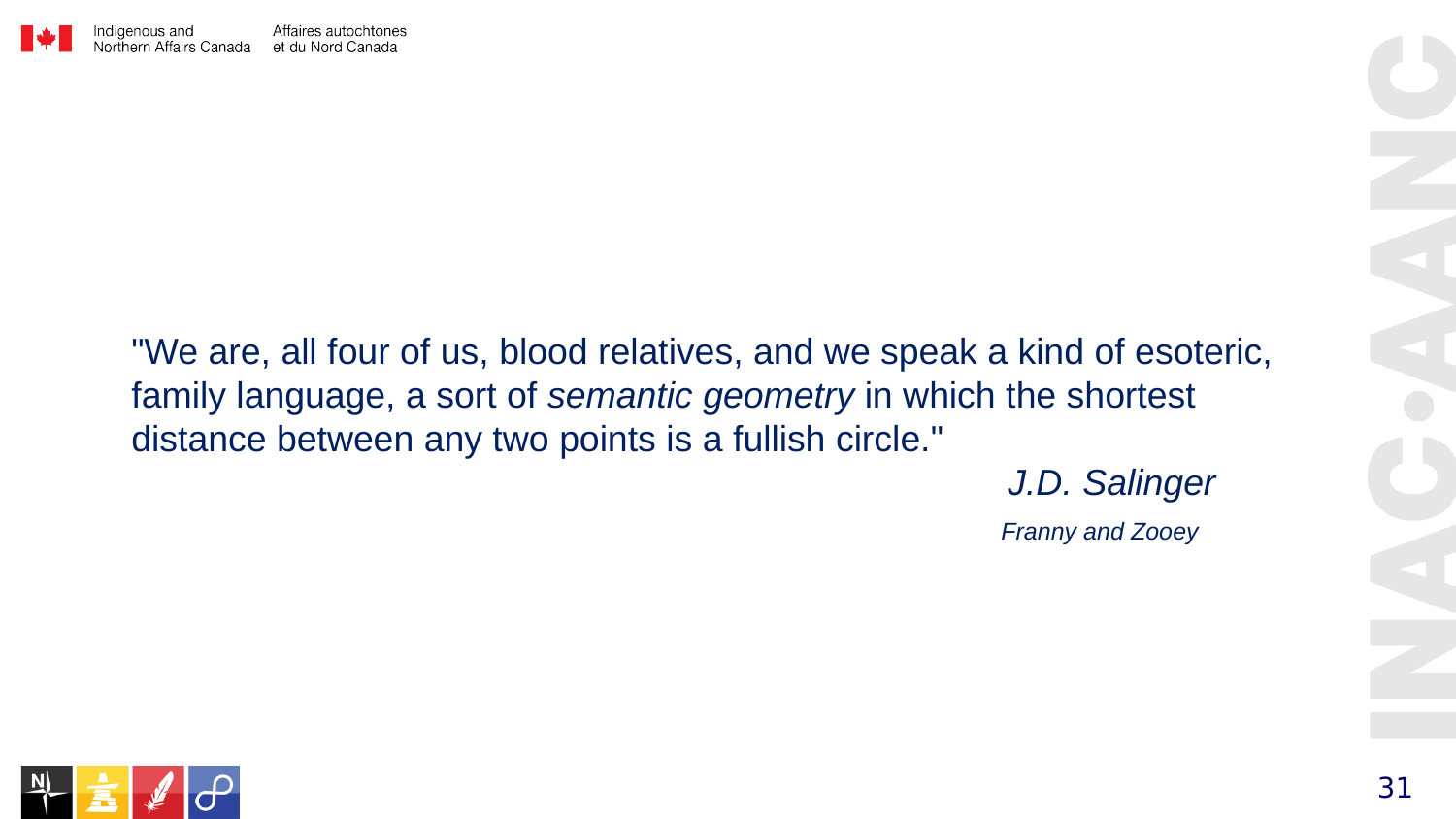

"We are, all four of us, blood relatives, and we speak a kind of esoteric, family language, a sort of semantic geometry in which the shortest distance between any two points is a fullish circle."
                                                                                      J.D. Salinger
                                                                                                                                Franny and Zooey
31